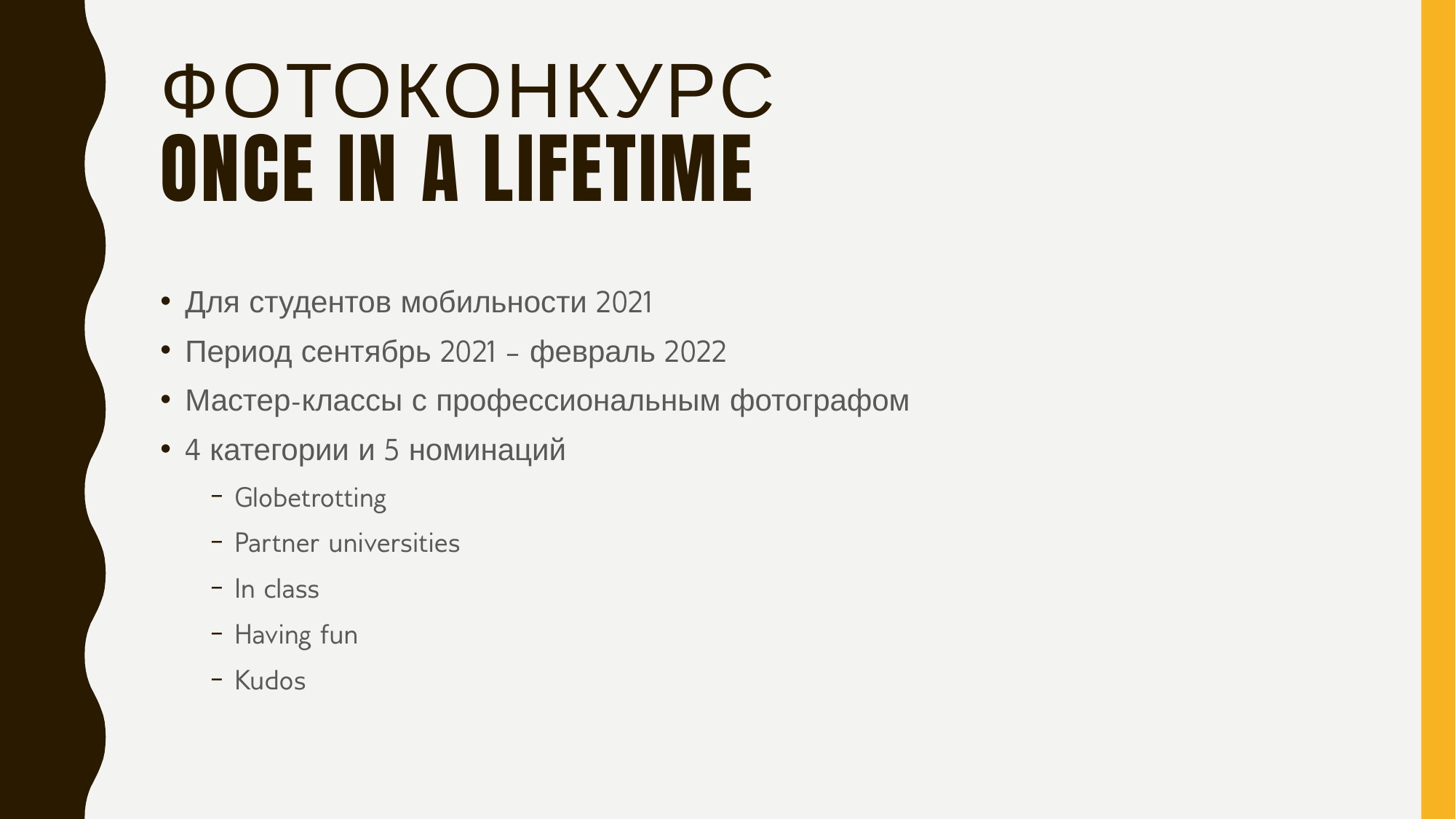

# фотоКонкурс Once in a lifetime
Для студентов мобильности 2021
Период сентябрь 2021 – февраль 2022
Мастер-классы с профессиональным фотографом
4 категории и 5 номинаций
Globetrotting
Partner universities
In class
Having fun
Kudos